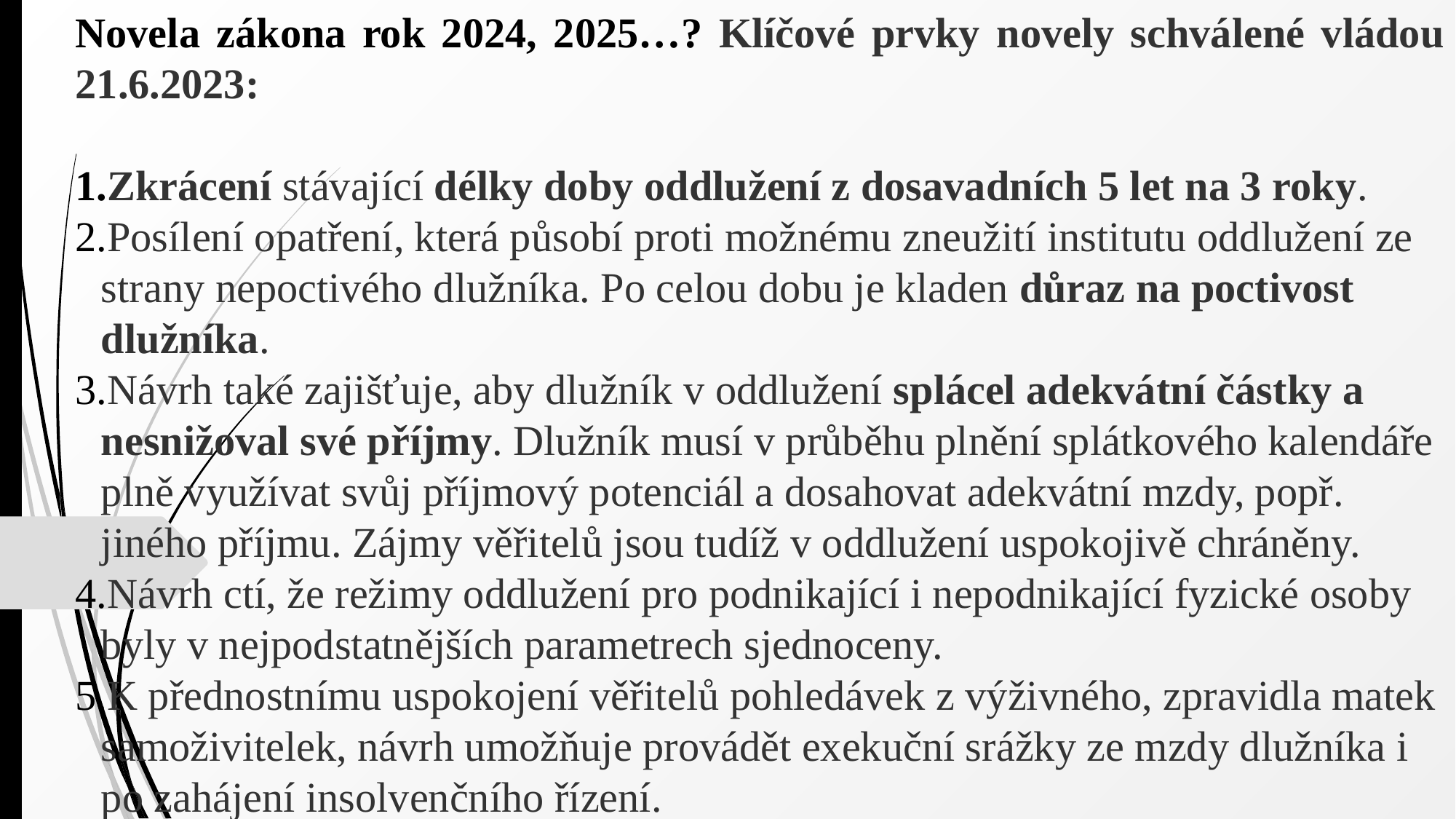

Novela zákona rok 2024, 2025…? Klíčové prvky novely schválené vládou 21.6.2023:

Zkrácení stávající délky doby oddlužení z dosavadních 5 let na 3 roky.
Posílení opatření, která působí proti možnému zneužití institutu oddlužení ze strany nepoctivého dlužníka. Po celou dobu je kladen důraz na poctivost dlužníka.
Návrh také zajišťuje, aby dlužník v oddlužení splácel adekvátní částky a nesnižoval své příjmy. Dlužník musí v průběhu plnění splátkového kalendáře plně využívat svůj příjmový potenciál a dosahovat adekvátní mzdy, popř. jiného příjmu. Zájmy věřitelů jsou tudíž v oddlužení uspokojivě chráněny.
Návrh ctí, že režimy oddlužení pro podnikající i nepodnikající fyzické osoby byly v nejpodstatnějších parametrech sjednoceny.
K přednostnímu uspokojení věřitelů pohledávek z výživného, zpravidla matek samoživitelek, návrh umožňuje provádět exekuční srážky ze mzdy dlužníka i po zahájení insolvenčního řízení.